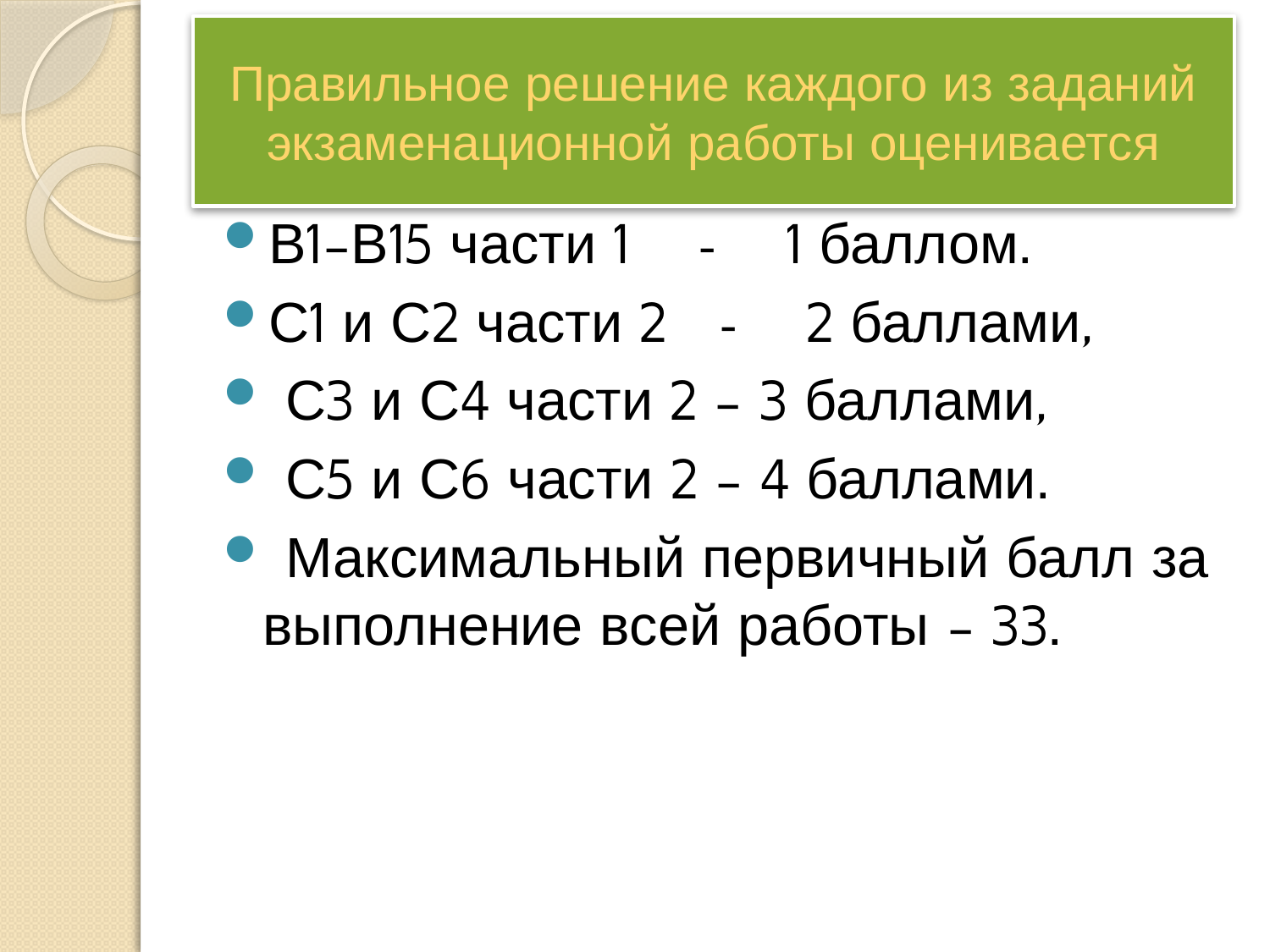

Правильное решение каждого из заданий экзаменационной работы оценивается
#
В1–В15 части 1    -    1 баллом.
С1 и С2 части 2   -    2 баллами,
 С3 и С4 части 2 – 3 баллами,
 С5 и С6 части 2 – 4 баллами.
 Максимальный первичный балл за выполнение всей работы – 33.